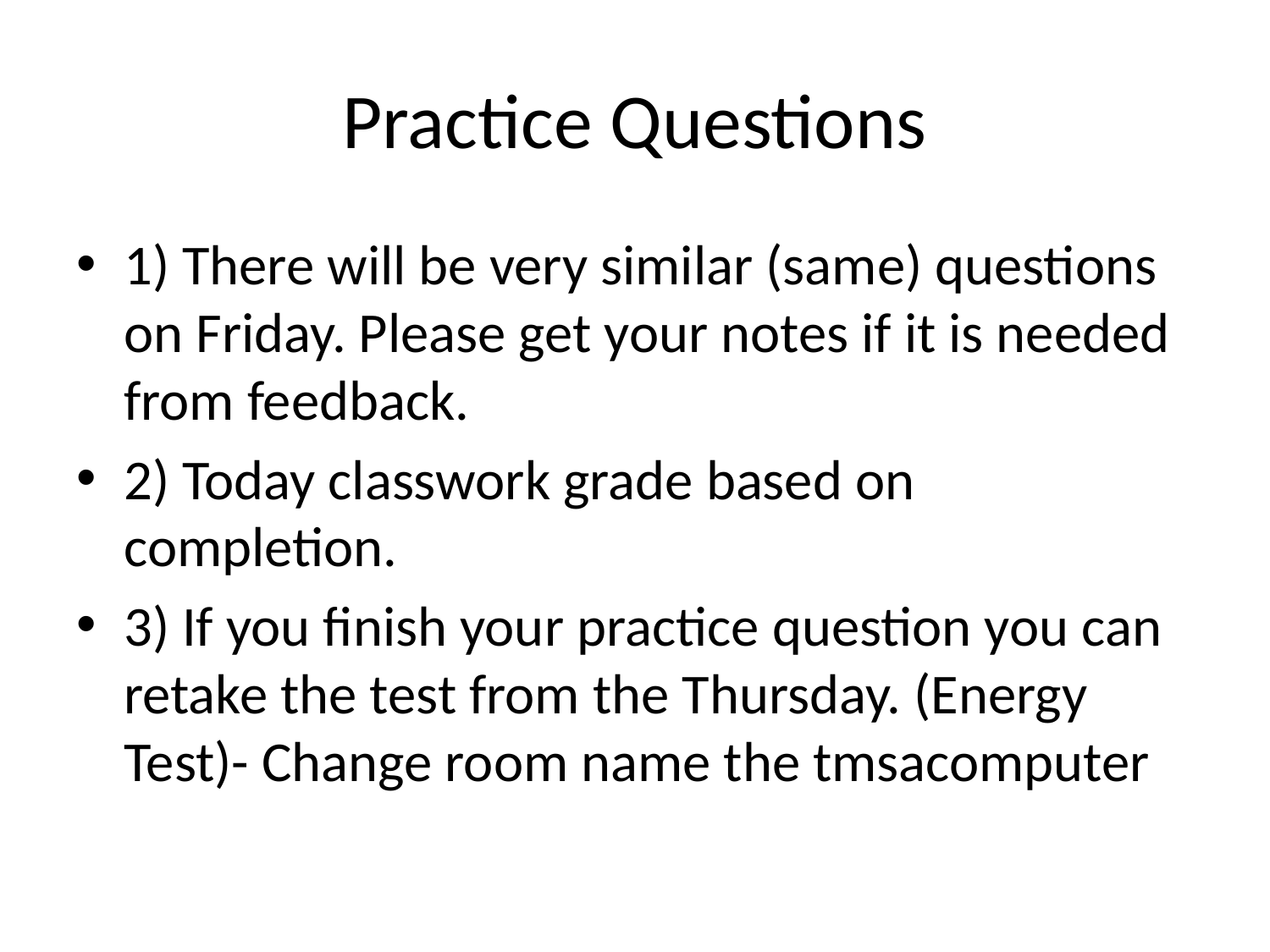

# Practice Questions
1) There will be very similar (same) questions on Friday. Please get your notes if it is needed from feedback.
2) Today classwork grade based on completion.
3) If you finish your practice question you can retake the test from the Thursday. (Energy Test)- Change room name the tmsacomputer